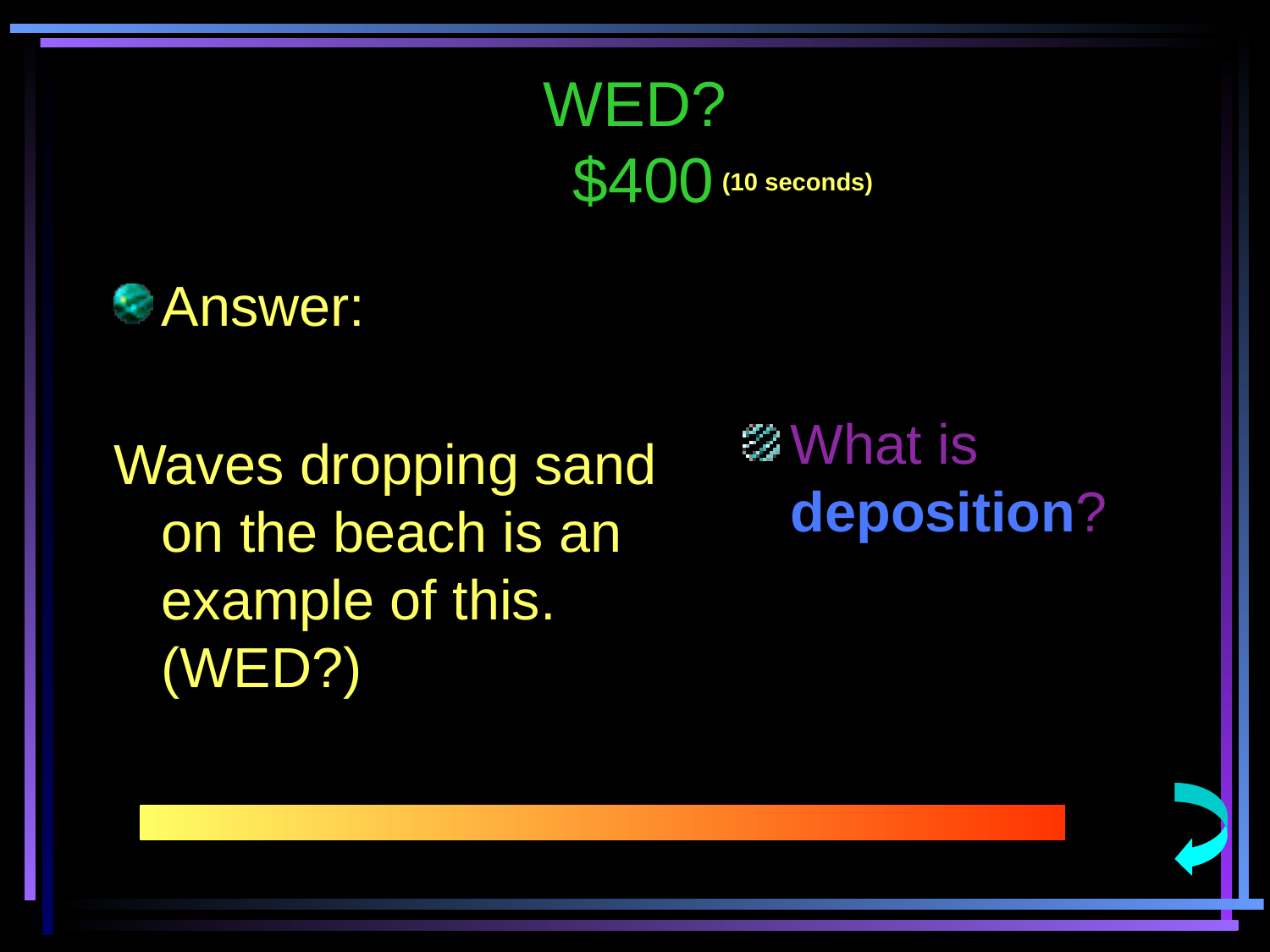

# WED? $400
(10 seconds)

What is deposition?
Answer:

Waves dropping sand on the beach is an example of this. (WED?)